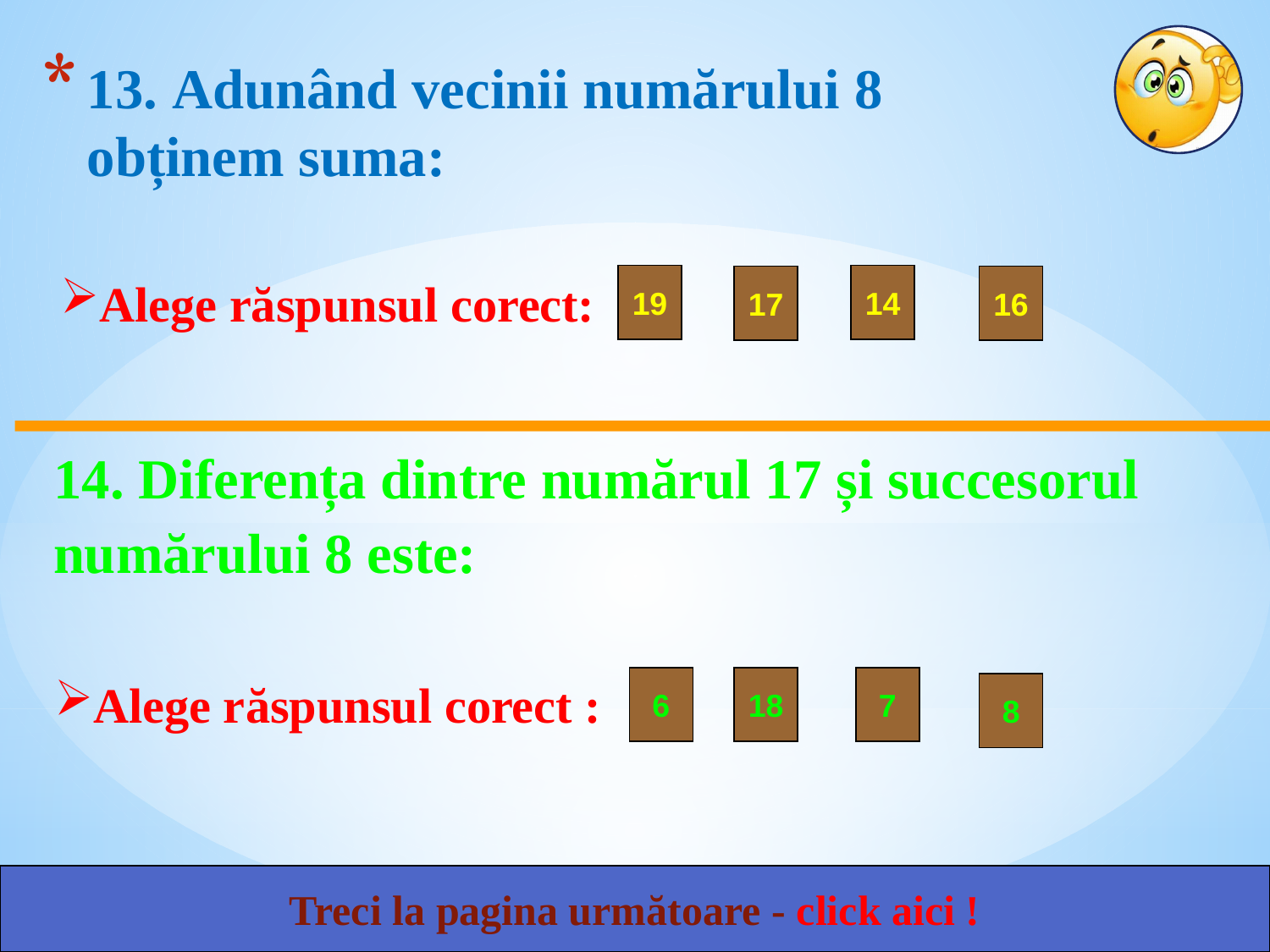

# 13. Adunând vecinii numărului 8 obținem suma:
19
14
Alege răspunsul corect:
17
16
.

14. Diferența dintre numărul 17 și succesorul numărului 8 este:
Alege răspunsul corect :
6
18
7
8

Treci la pagina următoare - click aici !